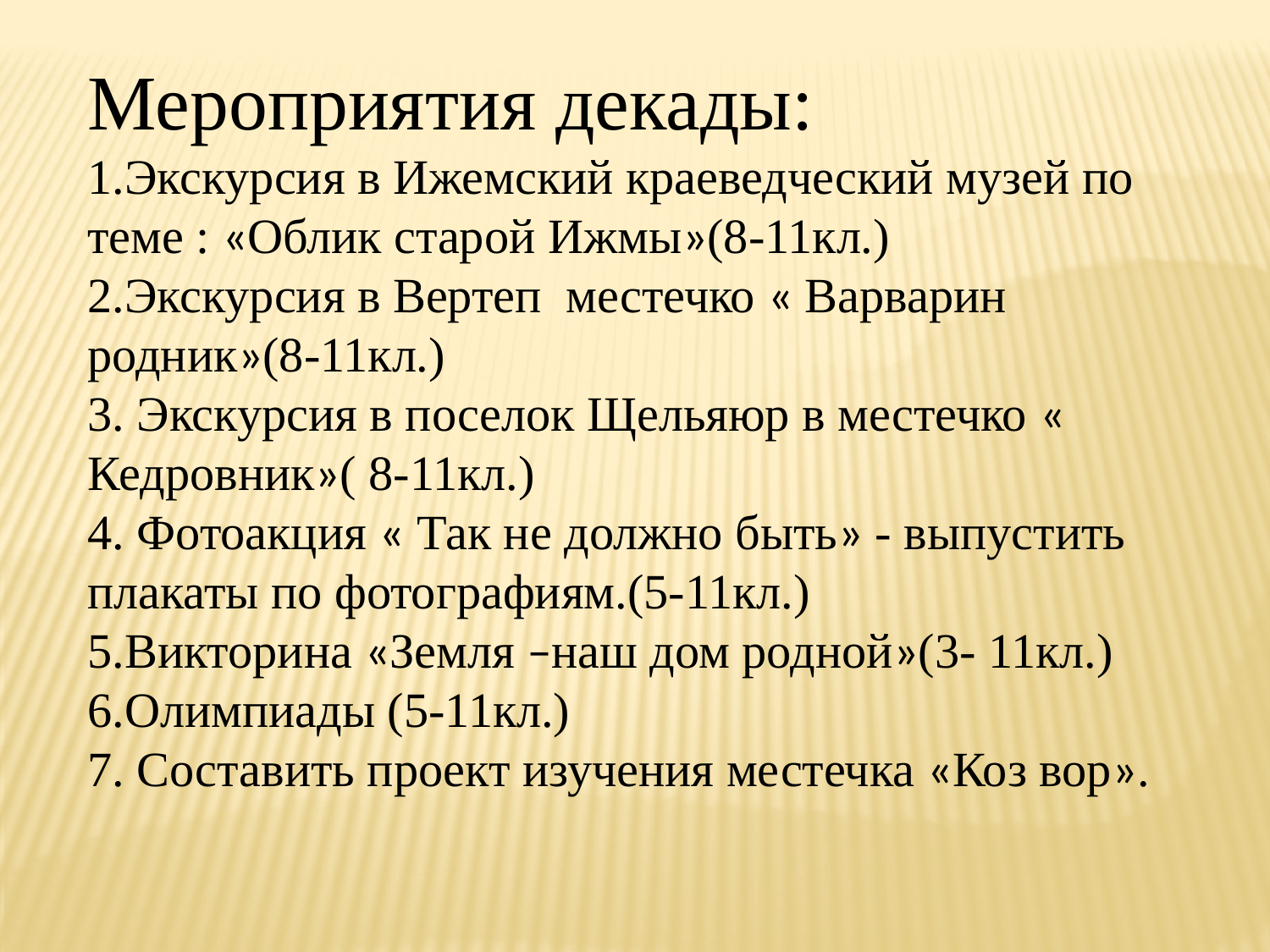

Мероприятия декады:
1.Экскурсия в Ижемский краеведческий музей по теме : «Облик старой Ижмы»(8-11кл.)
2.Экскурсия в Вертеп  местечко « Варварин родник»(8-11кл.)
3. Экскурсия в поселок Щельяюр в местечко « Кедровник»( 8-11кл.)
4. Фотоакция « Так не должно быть» - выпустить плакаты по фотографиям.(5-11кл.)
5.Викторина «Земля –наш дом родной»(3- 11кл.)
6.Олимпиады (5-11кл.)
7. Составить проект изучения местечка «Коз вор».